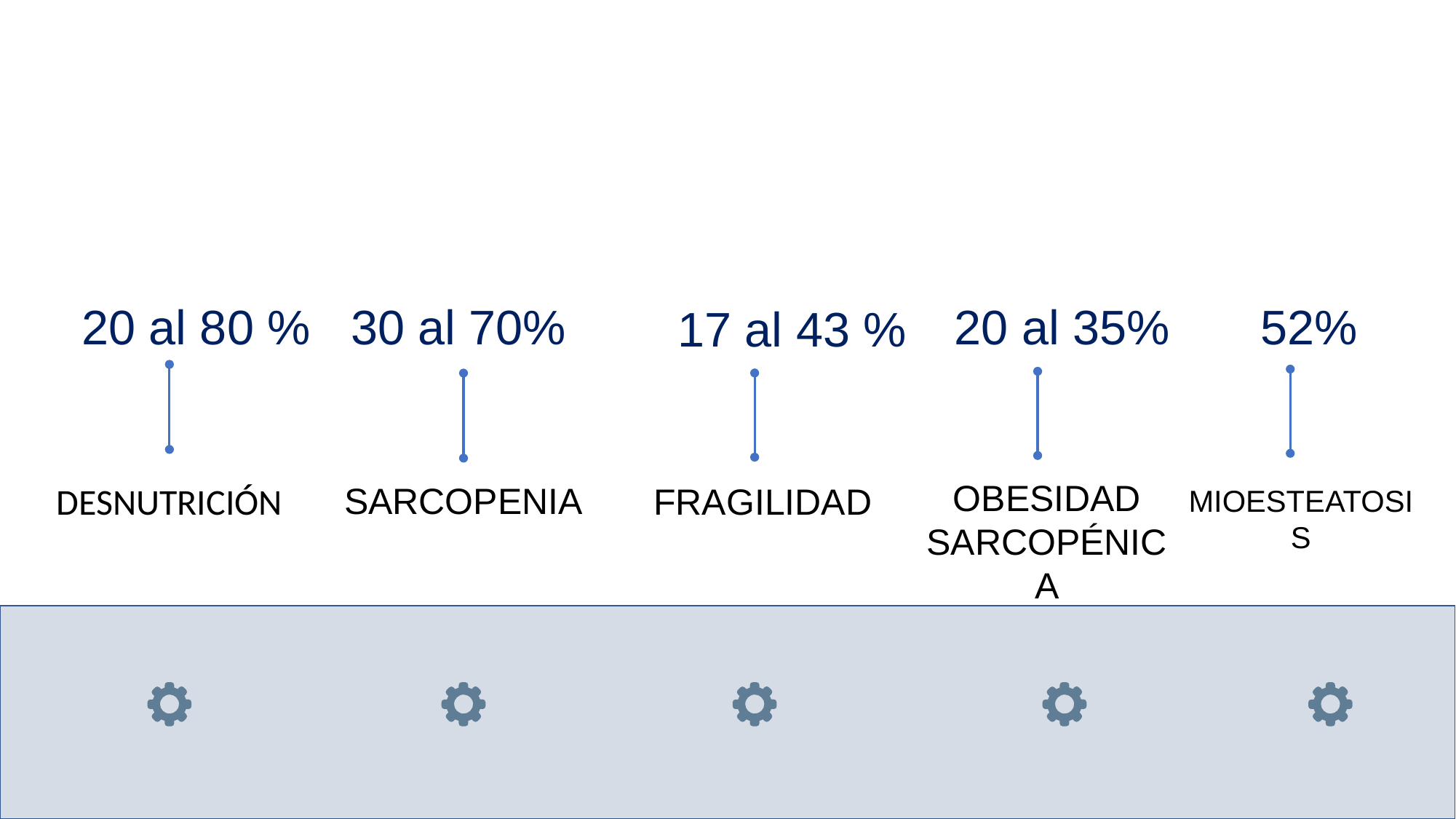

20 al 80 %
30 al 70%
20 al 35%
52%
17 al 43 %
OBESIDAD SARCOPÉNICA

SARCOPENIA
FRAGILIDAD
DESNUTRICIÓN
MIOESTEATOSIS